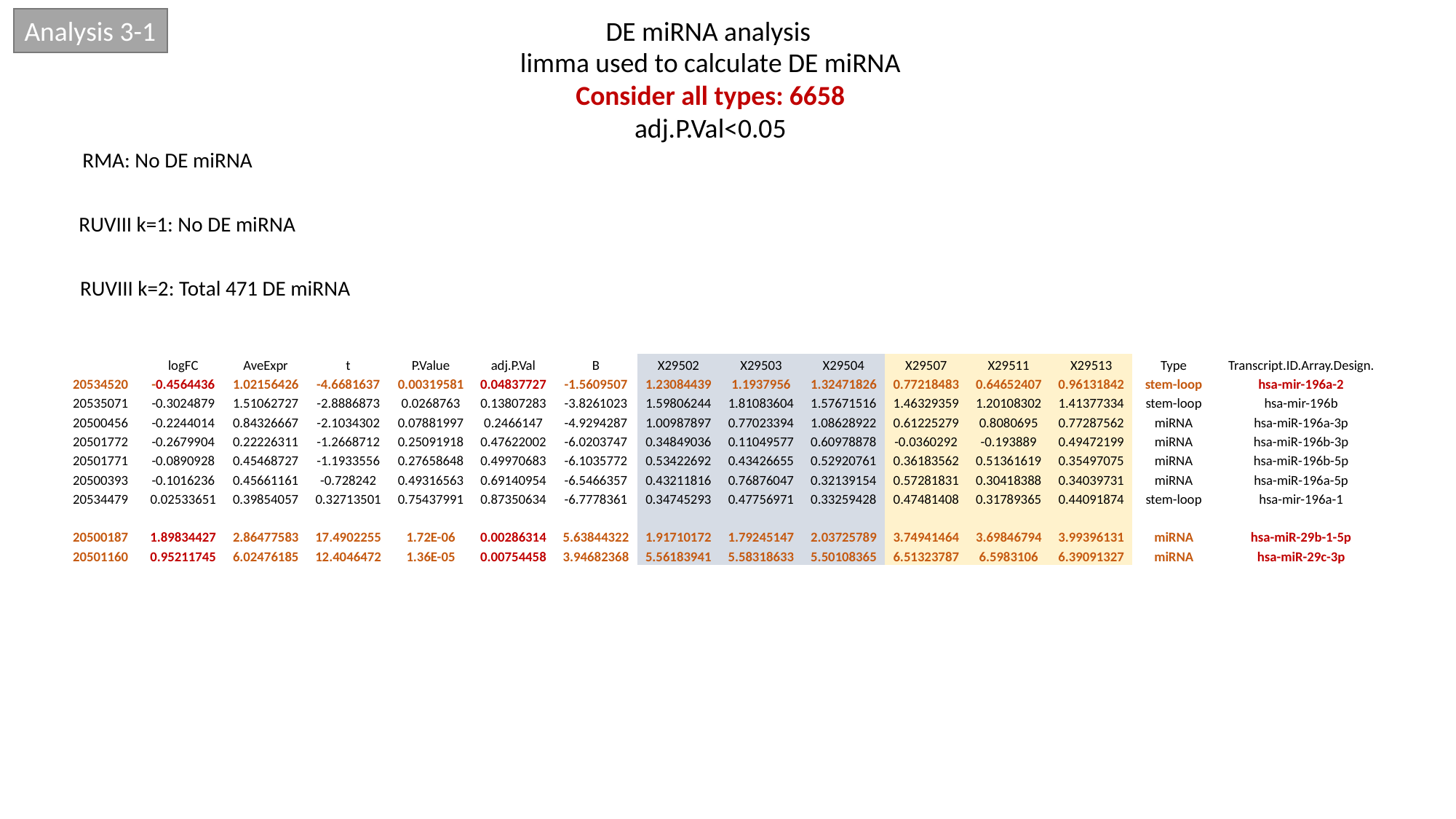

Analysis 3-1
DE miRNA analysis
limma used to calculate DE miRNA
Consider all types: 6658
adj.P.Val<0.05
RMA: No DE miRNA
RUVIII k=1: No DE miRNA
RUVIII k=2: Total 471 DE miRNA
|  | logFC | AveExpr | t | P.Value | adj.P.Val | B | X29502 | X29503 | X29504 | X29507 | X29511 | X29513 | Type | Transcript.ID.Array.Design. |
| --- | --- | --- | --- | --- | --- | --- | --- | --- | --- | --- | --- | --- | --- | --- |
| 20534520 | -0.4564436 | 1.02156426 | -4.6681637 | 0.00319581 | 0.04837727 | -1.5609507 | 1.23084439 | 1.1937956 | 1.32471826 | 0.77218483 | 0.64652407 | 0.96131842 | stem-loop | hsa-mir-196a-2 |
| 20535071 | -0.3024879 | 1.51062727 | -2.8886873 | 0.0268763 | 0.13807283 | -3.8261023 | 1.59806244 | 1.81083604 | 1.57671516 | 1.46329359 | 1.20108302 | 1.41377334 | stem-loop | hsa-mir-196b |
| 20500456 | -0.2244014 | 0.84326667 | -2.1034302 | 0.07881997 | 0.2466147 | -4.9294287 | 1.00987897 | 0.77023394 | 1.08628922 | 0.61225279 | 0.8080695 | 0.77287562 | miRNA | hsa-miR-196a-3p |
| 20501772 | -0.2679904 | 0.22226311 | -1.2668712 | 0.25091918 | 0.47622002 | -6.0203747 | 0.34849036 | 0.11049577 | 0.60978878 | -0.0360292 | -0.193889 | 0.49472199 | miRNA | hsa-miR-196b-3p |
| 20501771 | -0.0890928 | 0.45468727 | -1.1933556 | 0.27658648 | 0.49970683 | -6.1035772 | 0.53422692 | 0.43426655 | 0.52920761 | 0.36183562 | 0.51361619 | 0.35497075 | miRNA | hsa-miR-196b-5p |
| 20500393 | -0.1016236 | 0.45661161 | -0.728242 | 0.49316563 | 0.69140954 | -6.5466357 | 0.43211816 | 0.76876047 | 0.32139154 | 0.57281831 | 0.30418388 | 0.34039731 | miRNA | hsa-miR-196a-5p |
| 20534479 | 0.02533651 | 0.39854057 | 0.32713501 | 0.75437991 | 0.87350634 | -6.7778361 | 0.34745293 | 0.47756971 | 0.33259428 | 0.47481408 | 0.31789365 | 0.44091874 | stem-loop | hsa-mir-196a-1 |
|  |  |  |  |  |  |  |  |  |  |  |  |  |  |  |
| 20500187 | 1.89834427 | 2.86477583 | 17.4902255 | 1.72E-06 | 0.00286314 | 5.63844322 | 1.91710172 | 1.79245147 | 2.03725789 | 3.74941464 | 3.69846794 | 3.99396131 | miRNA | hsa-miR-29b-1-5p |
| 20501160 | 0.95211745 | 6.02476185 | 12.4046472 | 1.36E-05 | 0.00754458 | 3.94682368 | 5.56183941 | 5.58318633 | 5.50108365 | 6.51323787 | 6.5983106 | 6.39091327 | miRNA | hsa-miR-29c-3p |